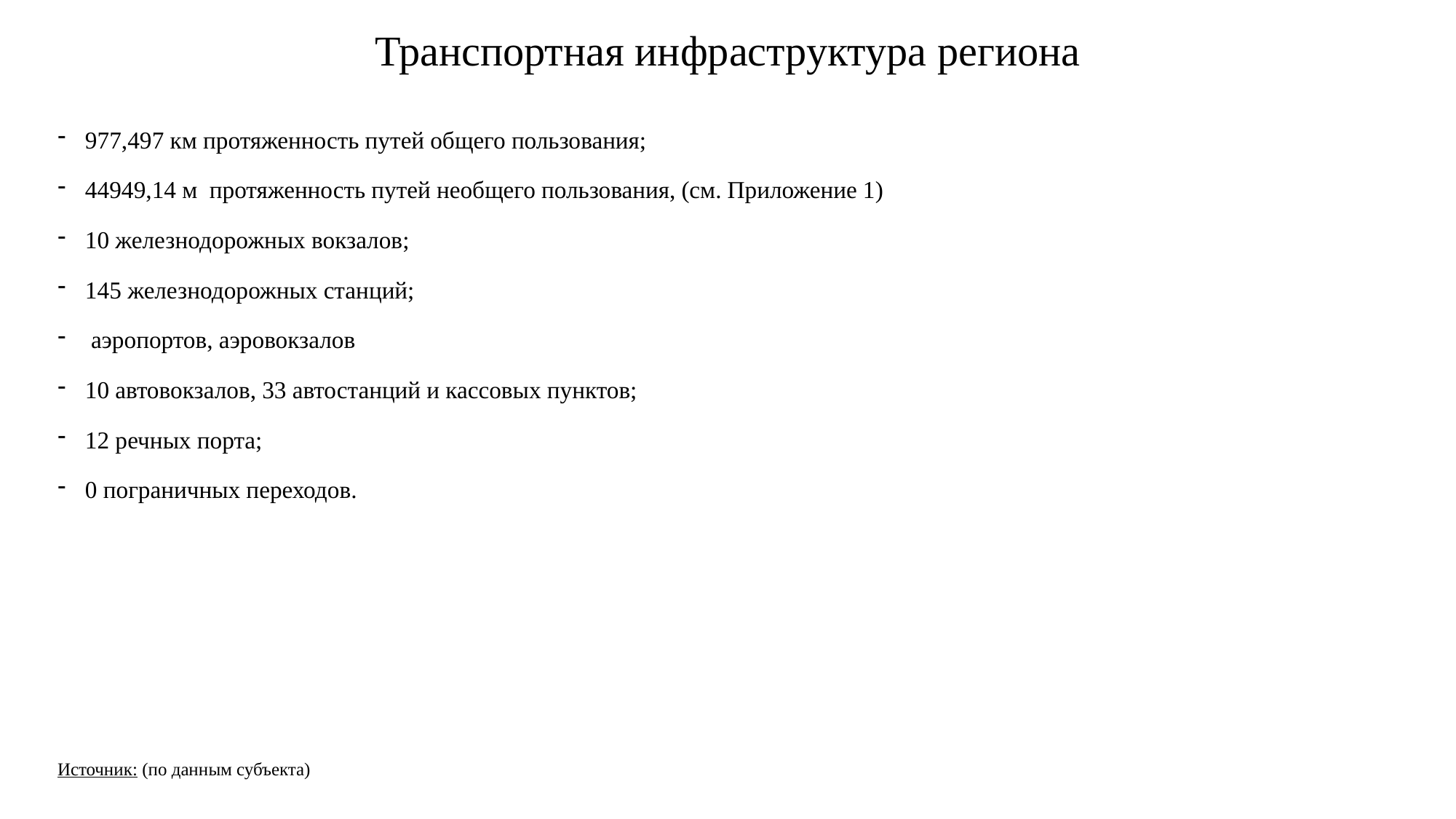

# Транспортная инфраструктура региона
977,497 км протяженность путей общего пользования;
44949,14 м  протяженность путей необщего пользования, (см. Приложение 1)
10 железнодорожных вокзалов;
145 железнодорожных станций;
 аэропортов, аэровокзалов
10 автовокзалов, 33 автостанций и кассовых пунктов;
12 речных порта;
0 пограничных переходов.
Источник: (по данным субъекта)